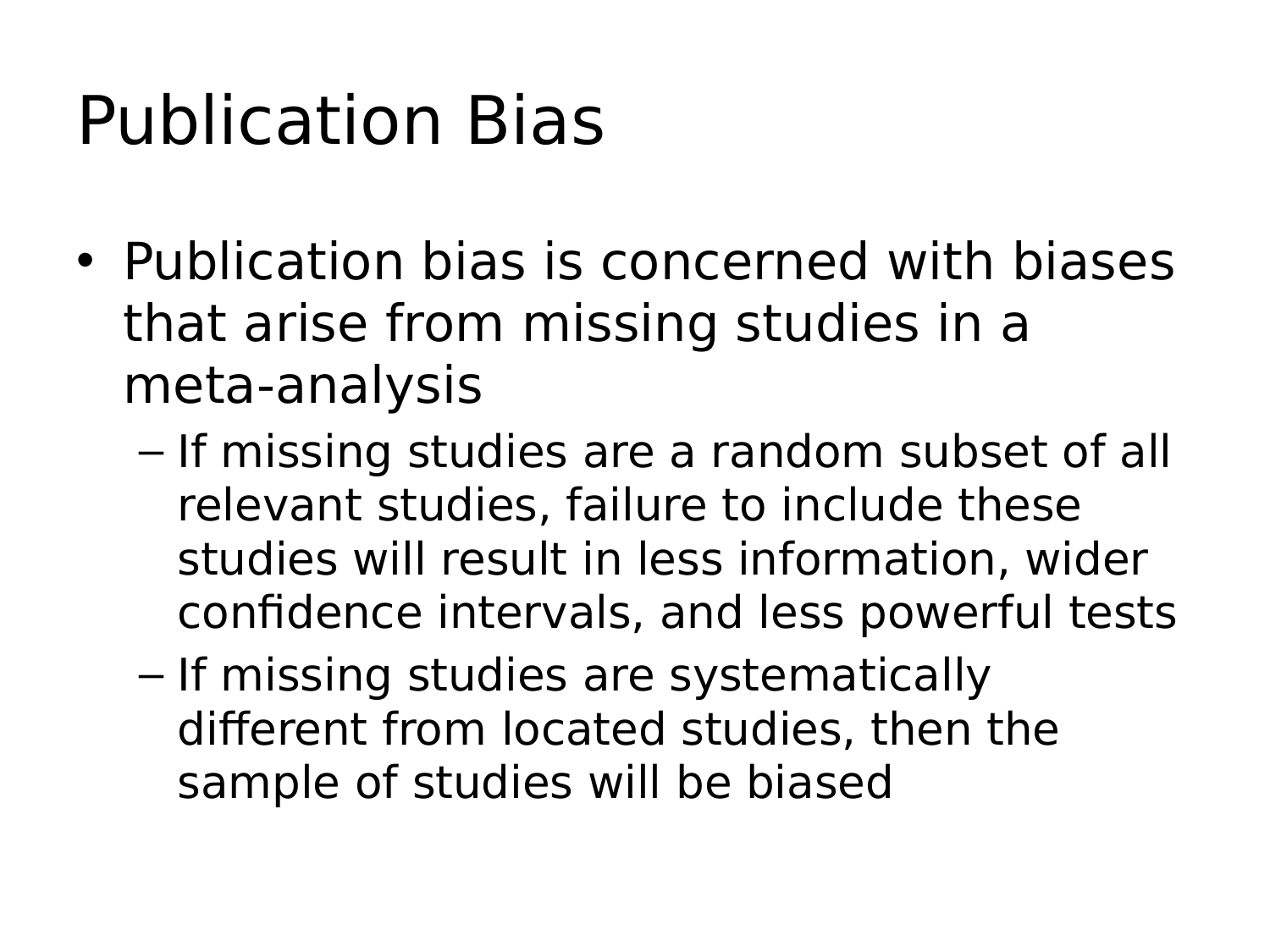

# Publication Bias
Publication bias is concerned with biases that arise from missing studies in a meta-analysis
If missing studies are a random subset of all relevant studies, failure to include these studies will result in less information, wider confidence intervals, and less powerful tests
If missing studies are systematically different from located studies, then the sample of studies will be biased